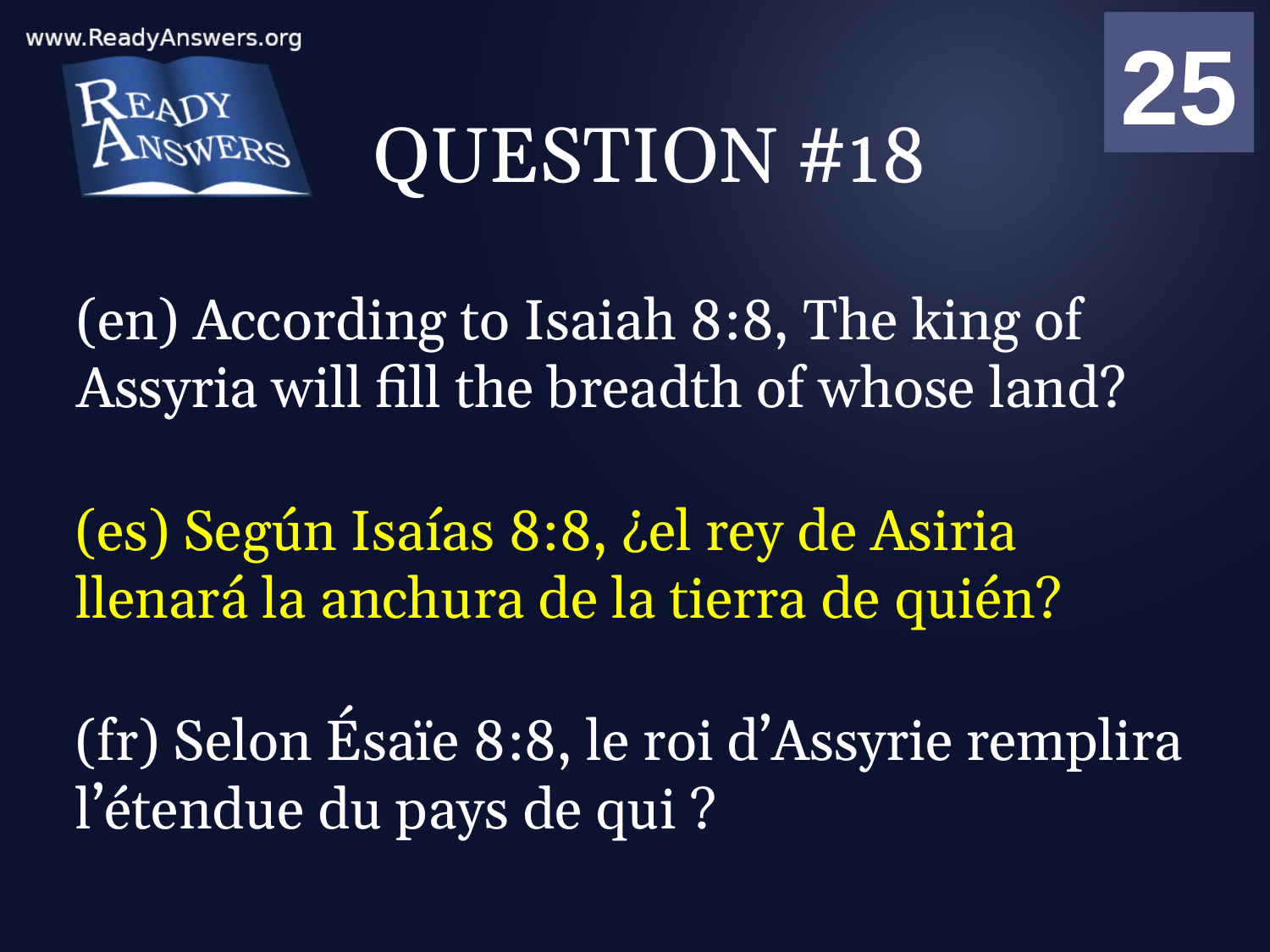

01
02
03
04
05
06
07
08
09
10
11
12
13
14
15
16
17
18
19
20
21
22
23
24
25
00
# QUESTION #18
(en) According to Isaiah 8:8, The king of Assyria will fill the breadth of whose land?
(es) Según Isaías 8:8, ¿el rey de Asiria llenará la anchura de la tierra de quién?
(fr) Selon Ésaïe 8:8, le roi d’Assyrie remplira l’étendue du pays de qui ?